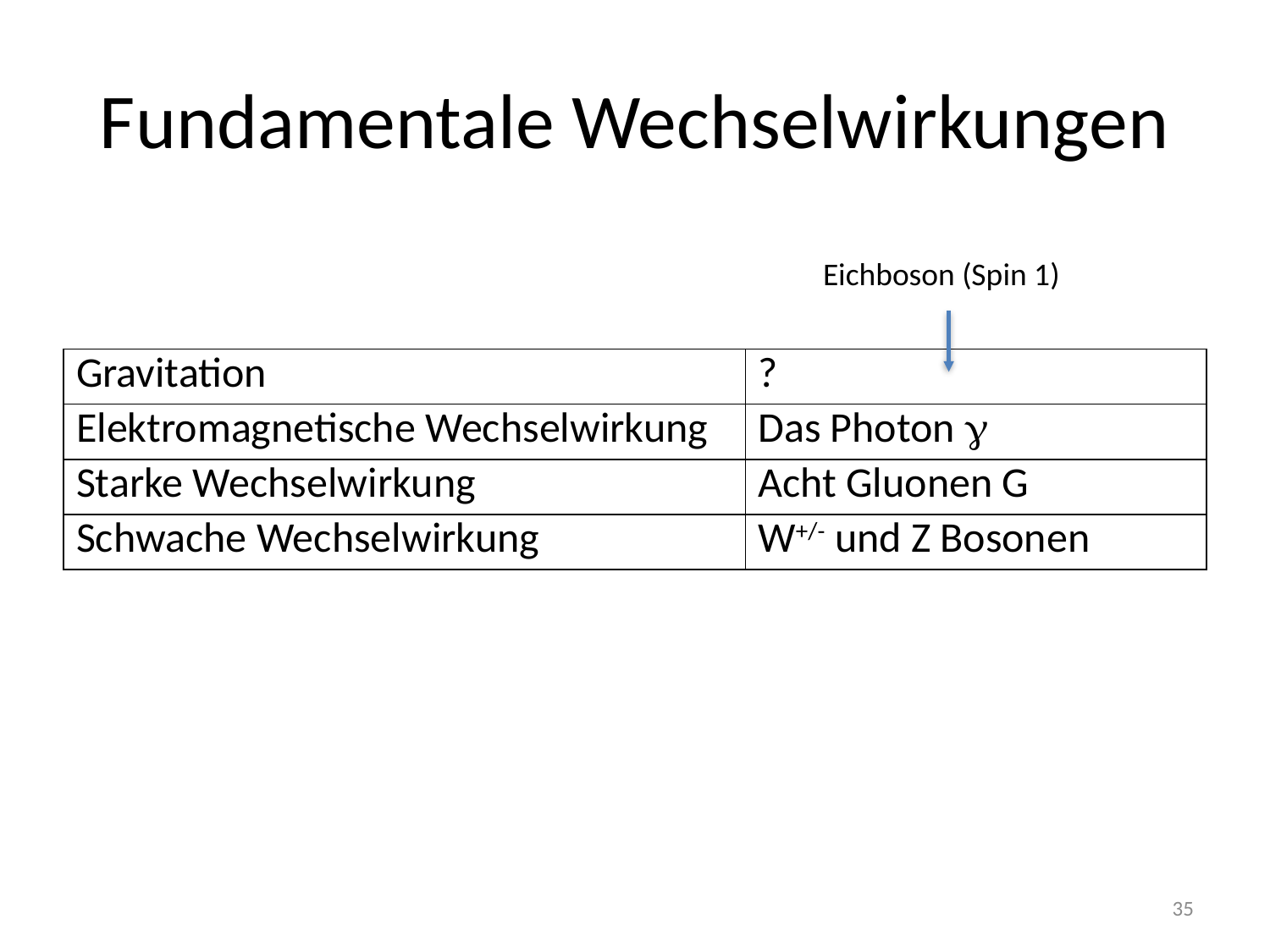

# Fundamentale Wechselwirkungen
Eichboson (Spin 1)
| Gravitation | ? |
| --- | --- |
| Elektromagnetische Wechselwirkung | Das Photon γ |
| Starke Wechselwirkung | Acht Gluonen G |
| Schwache Wechselwirkung | W+/- und Z Bosonen |
35